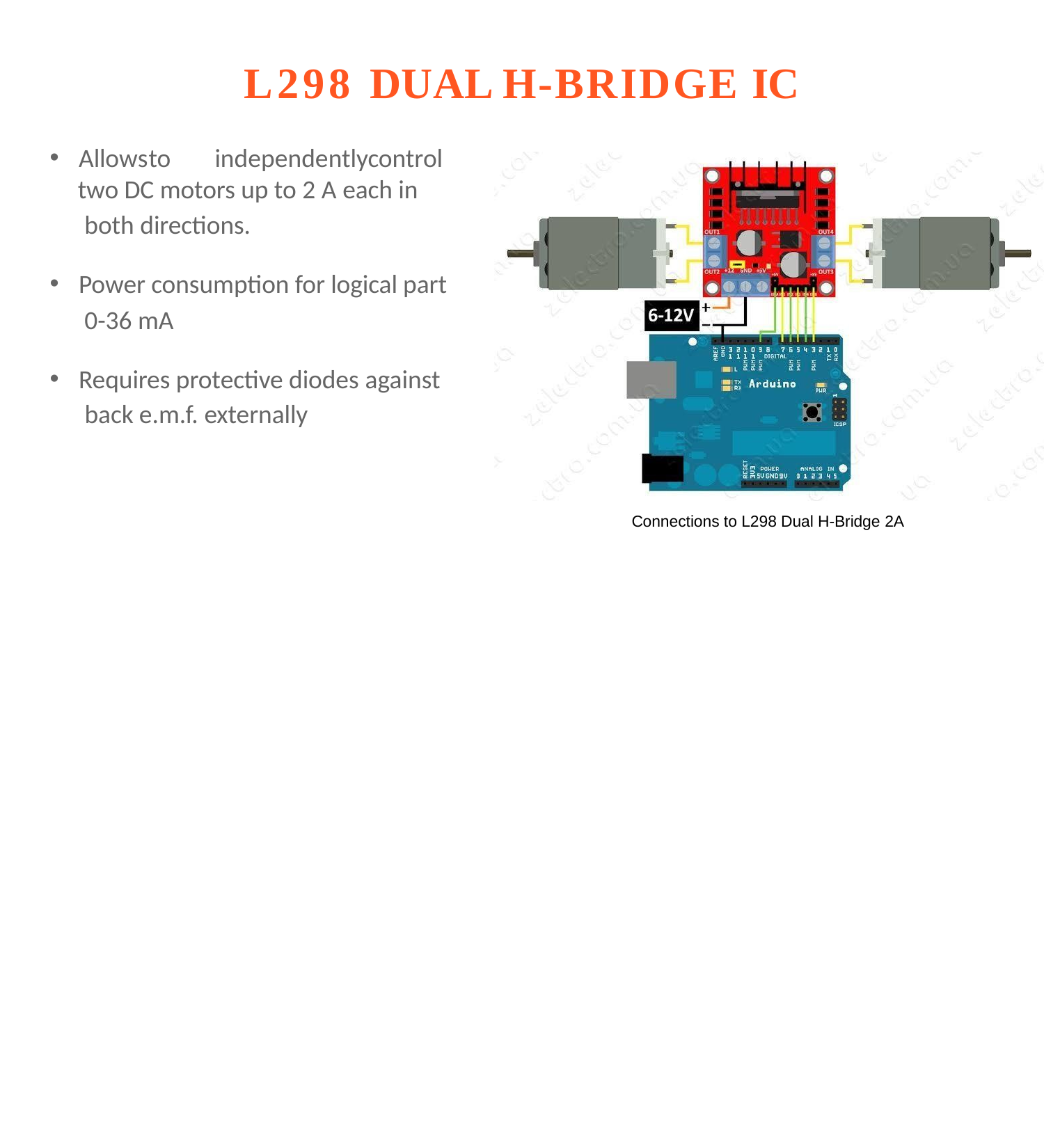

# L298 DUAL H-BRIDGE IC
Allowsto
independentlycontrol

two DC motors up to 2 A each in  both directions.
Power consumption for logical part  0-36 mA
Requires protective diodes against  back e.m.f. externally
Connections to L298 Dual H-Bridge 2A